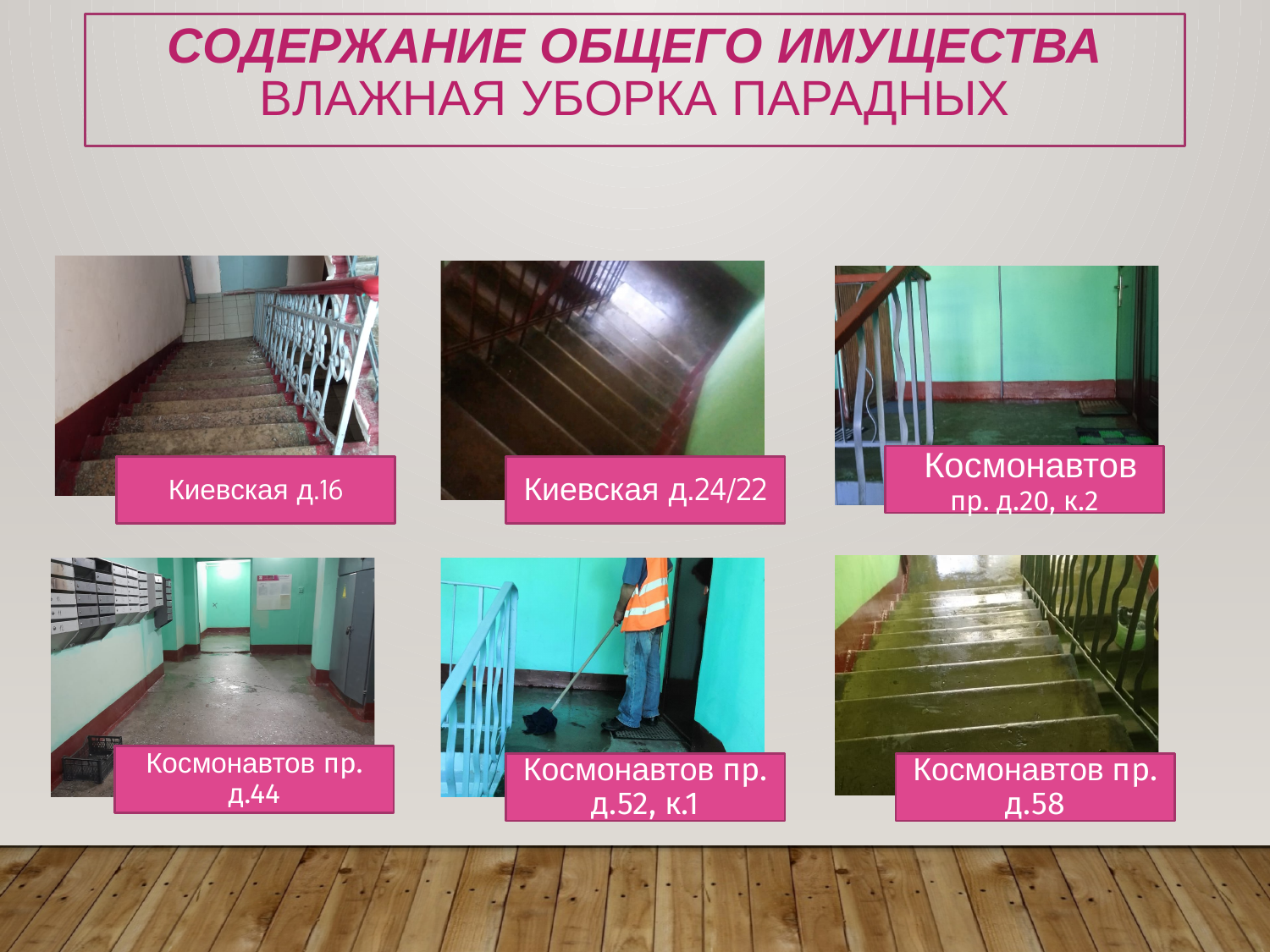

# Содержание общего имущества Влажная уборка парадных
Киевская д.16
Киевская д.24/22
 Космонавтов пр. д.20, к.2
Космонавтов пр. д.44
Космонавтов пр. д.52, к.1
Космонавтов пр. д.58